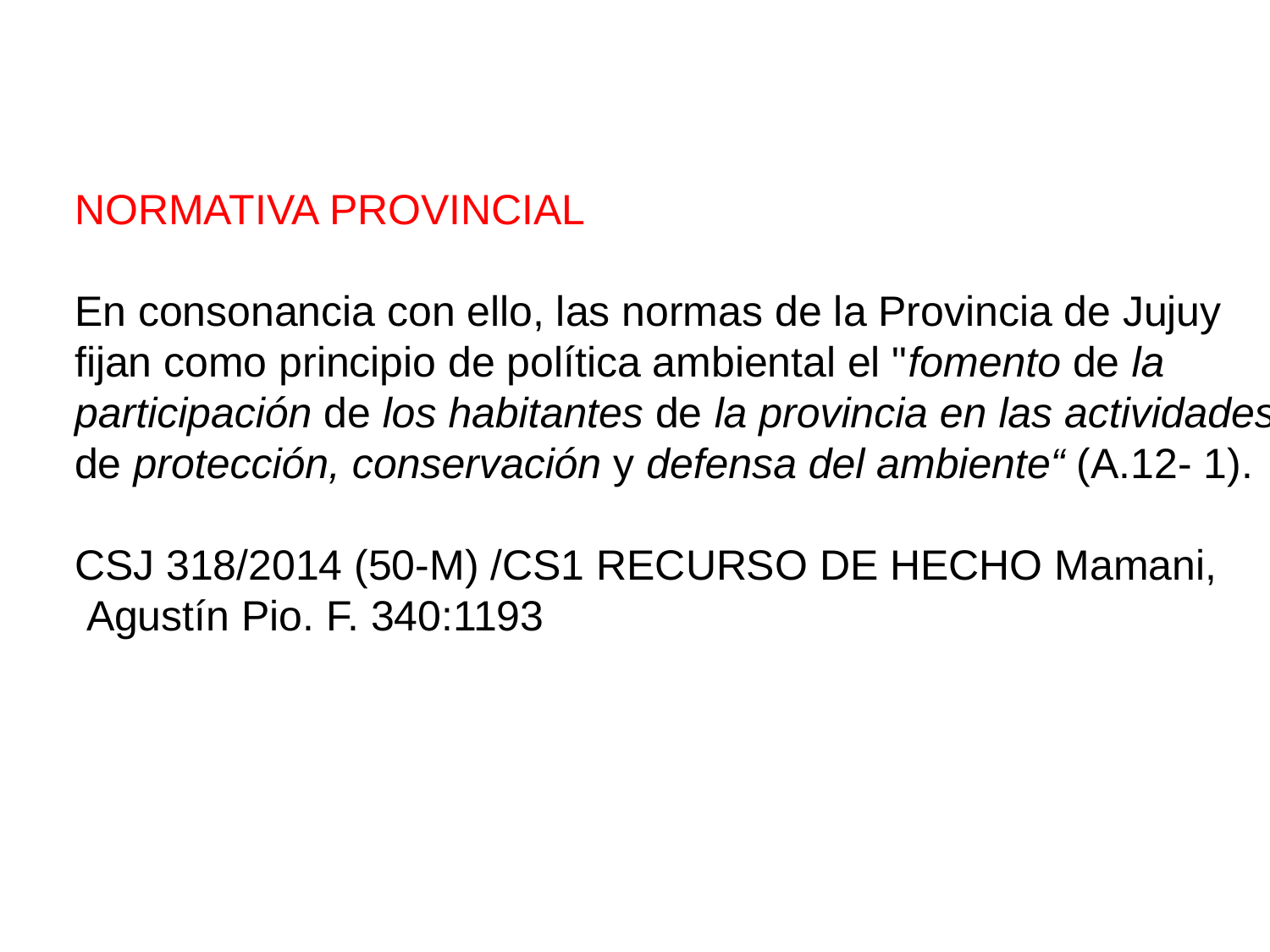

NORMATIVA PROVINCIAL

En consonancia con ello, las normas de la Provincia de Jujuy
fijan como principio de política ambiental el "fomento de la
participación de los habitantes de la provincia en las actividades
de protección, conservación y defensa del ambiente“ (A.12- 1).

CSJ 318/2014 (50-M) /CS1 RECURSO DE HECHO Mamani,
 Agustín Pio. F. 340:1193